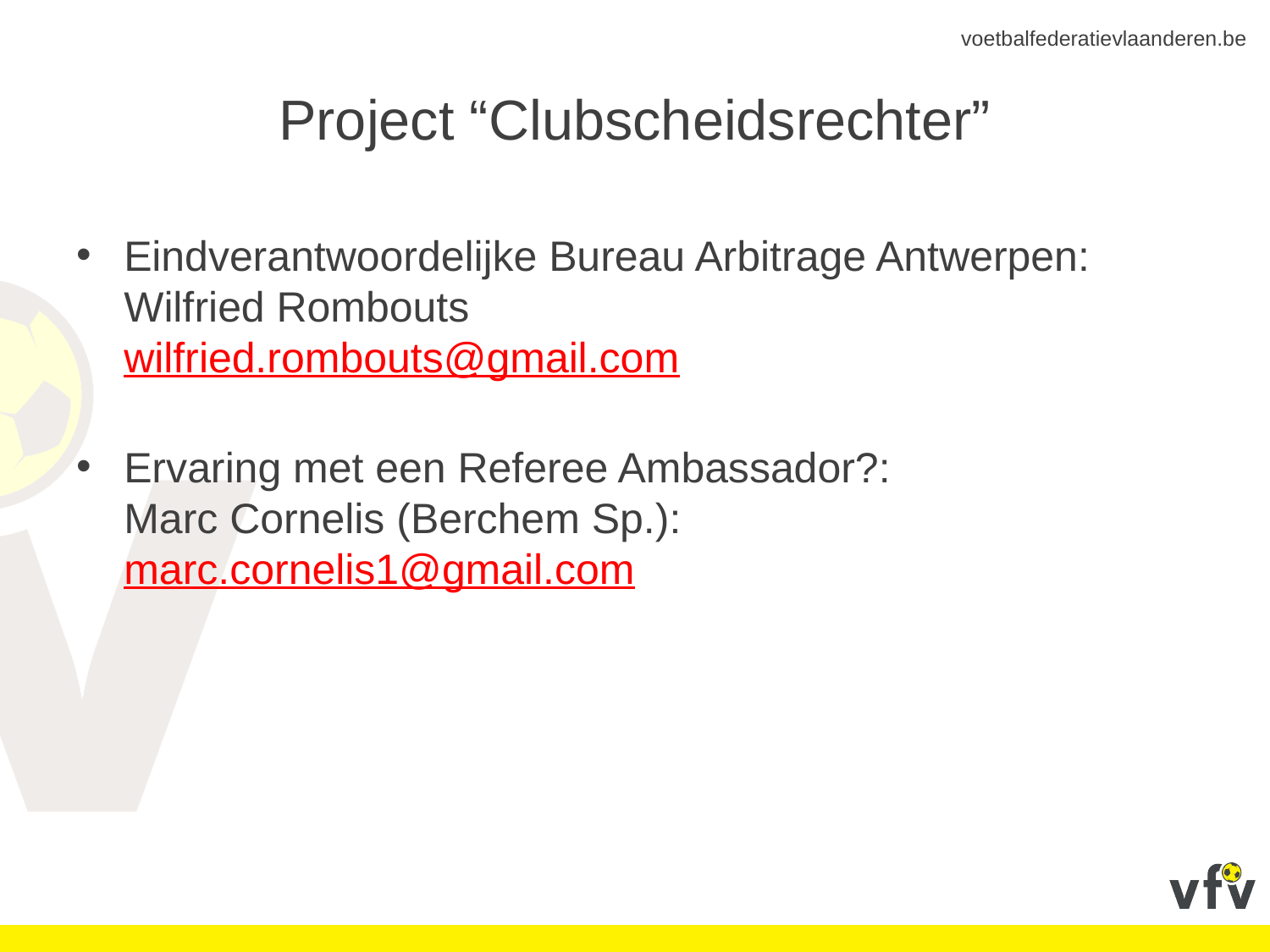

# Project “Clubscheidsrechter”
Eindverantwoordelijke Bureau Arbitrage Antwerpen: Wilfried Rombouts
wilfried.rombouts@gmail.com
Ervaring met een Referee Ambassador?:
Marc Cornelis (Berchem Sp.):
marc.cornelis1@gmail.com